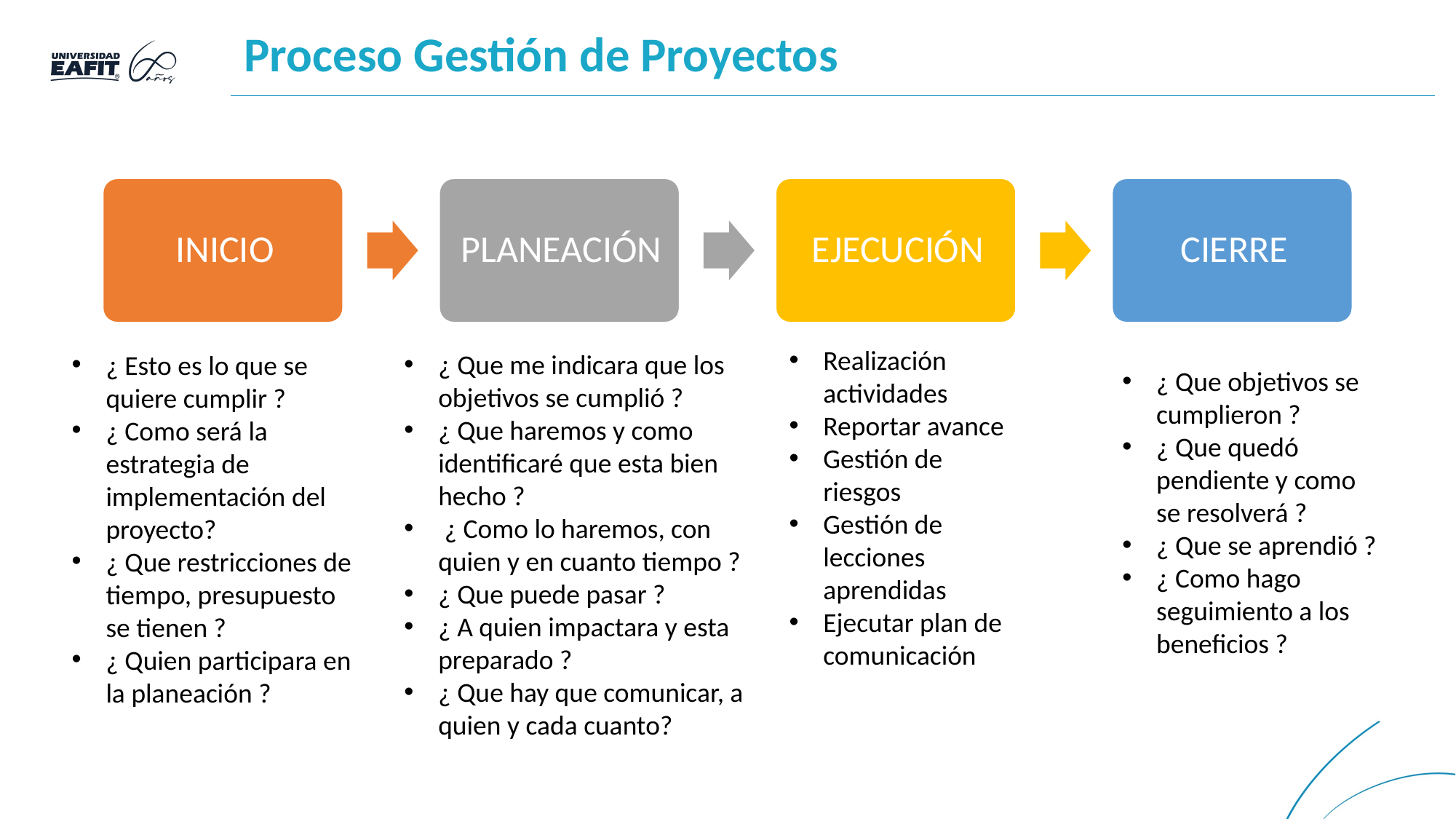

# Proceso Gestión de Proyectos
INICIO

PLANEACIÓN

EJECUCIÓN

CIERRE
Realización actividades
Reportar avance
Gestión de riesgos
Gestión de lecciones aprendidas
Ejecutar plan de comunicación
¿ Que me indicara que los objetivos se cumplió ?
¿ Que haremos y como identificaré que esta bien hecho ?
 ¿ Como lo haremos, con quien y en cuanto tiempo ?
¿ Que puede pasar ?
¿ A quien impactara y esta preparado ?
¿ Que hay que comunicar, a quien y cada cuanto?

¿ Esto es lo que se quiere cumplir ?
¿ Como será la estrategia de implementación del proyecto?
¿ Que restricciones de tiempo, presupuesto se tienen ?
¿ Quien participara en la planeación ?

¿ Que objetivos se cumplieron ?
¿ Que quedó pendiente y como se resolverá ?
¿ Que se aprendió ?
¿ Como hago seguimiento a los beneficios ?